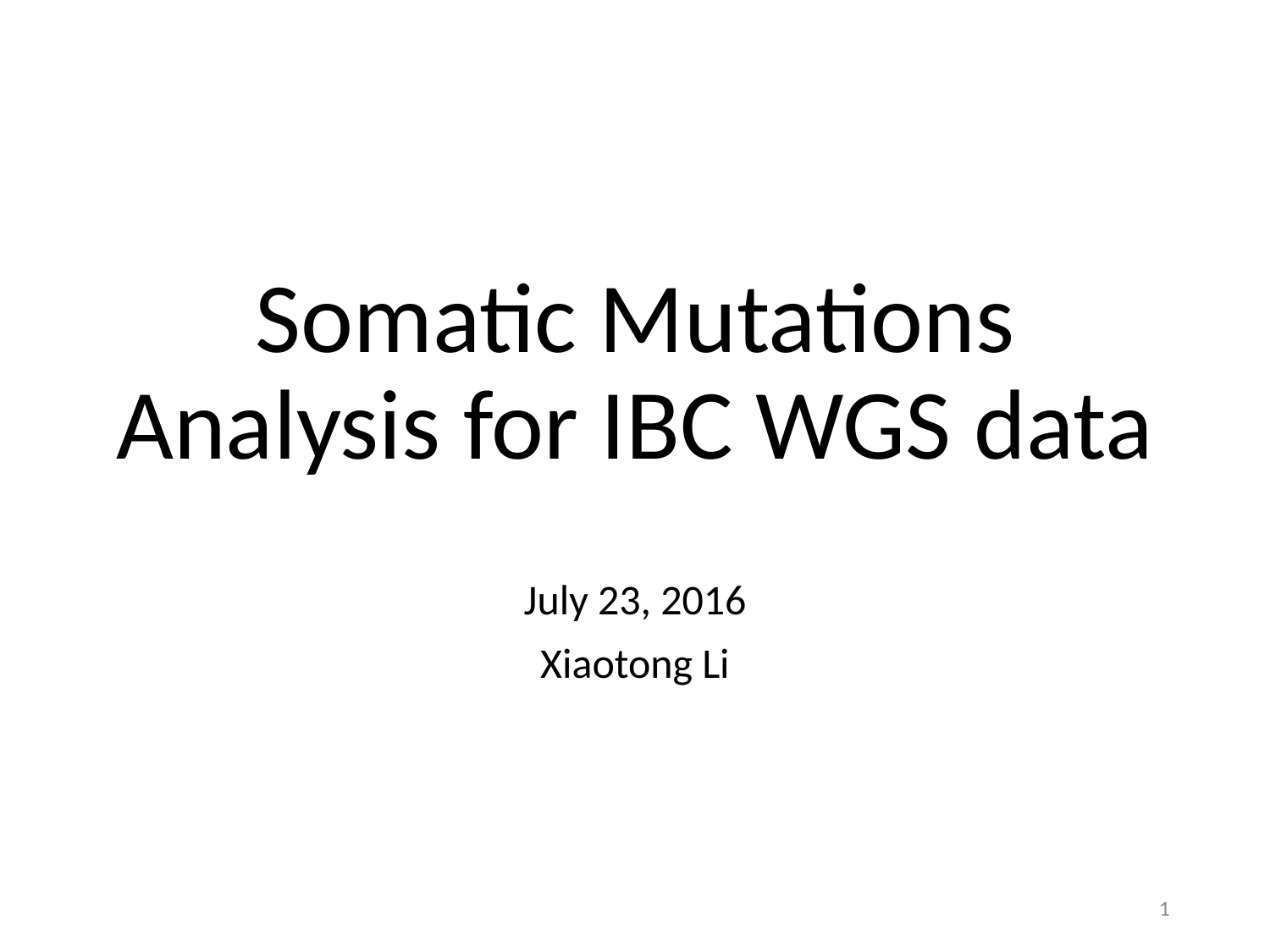

# Somatic Mutations Analysis for IBC WGS data
July 23, 2016
Xiaotong Li
1